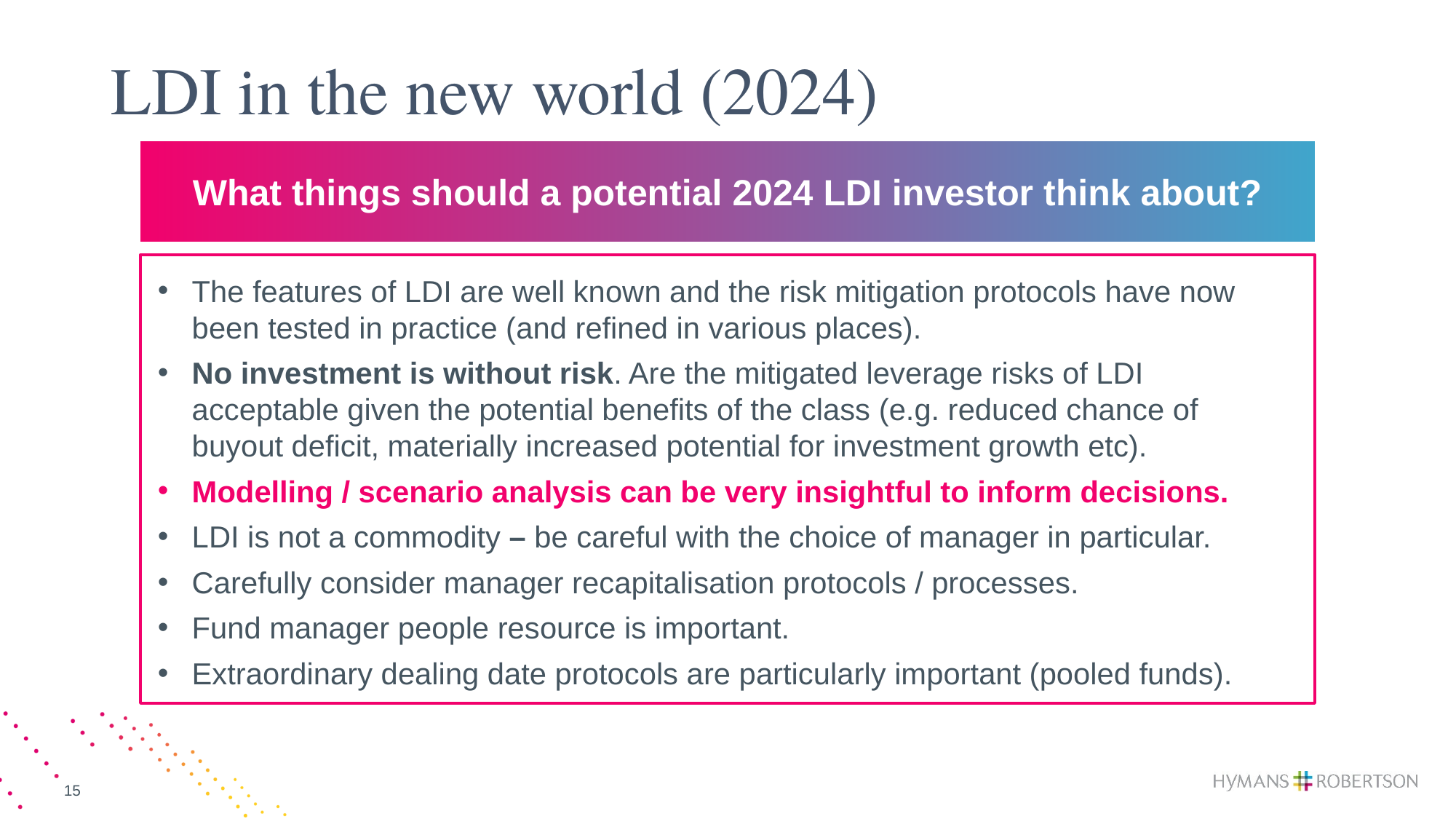

# LDI in the new world (2024)
What things should a potential 2024 LDI investor think about?
The features of LDI are well known and the risk mitigation protocols have now been tested in practice (and refined in various places).
No investment is without risk. Are the mitigated leverage risks of LDI acceptable given the potential benefits of the class (e.g. reduced chance of buyout deficit, materially increased potential for investment growth etc).
Modelling / scenario analysis can be very insightful to inform decisions.
LDI is not a commodity – be careful with the choice of manager in particular.
Carefully consider manager recapitalisation protocols / processes.
Fund manager people resource is important.
Extraordinary dealing date protocols are particularly important (pooled funds).